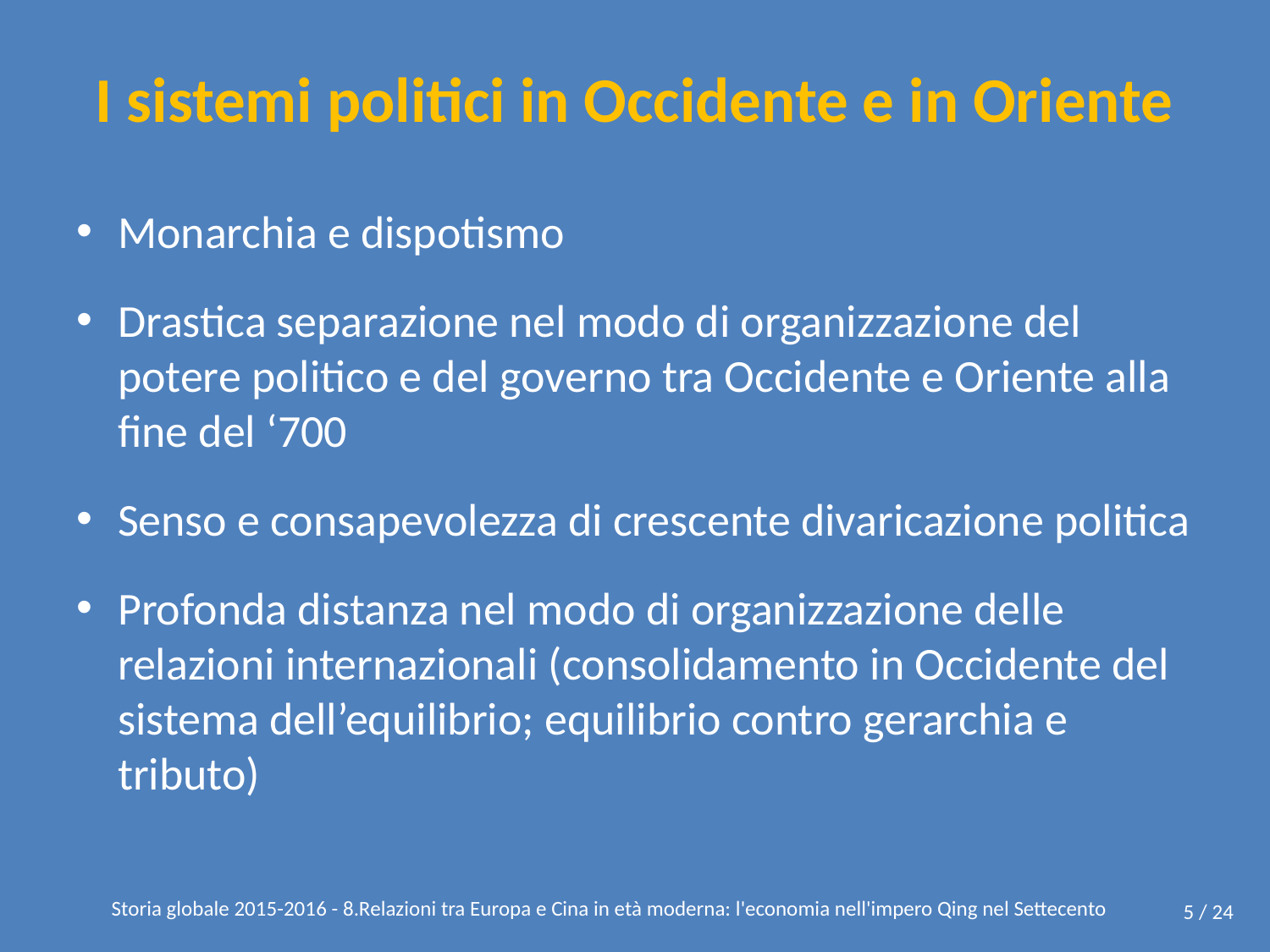

# I sistemi politici in Occidente e in Oriente
Monarchia e dispotismo
Drastica separazione nel modo di organizzazione del potere politico e del governo tra Occidente e Oriente alla fine del ‘700
Senso e consapevolezza di crescente divaricazione politica
Profonda distanza nel modo di organizzazione delle relazioni internazionali (consolidamento in Occidente del sistema dell’equilibrio; equilibrio contro gerarchia e tributo)
Storia globale 2015-2016 - 8.Relazioni tra Europa e Cina in età moderna: l'economia nell'impero Qing nel Settecento
5 / 24